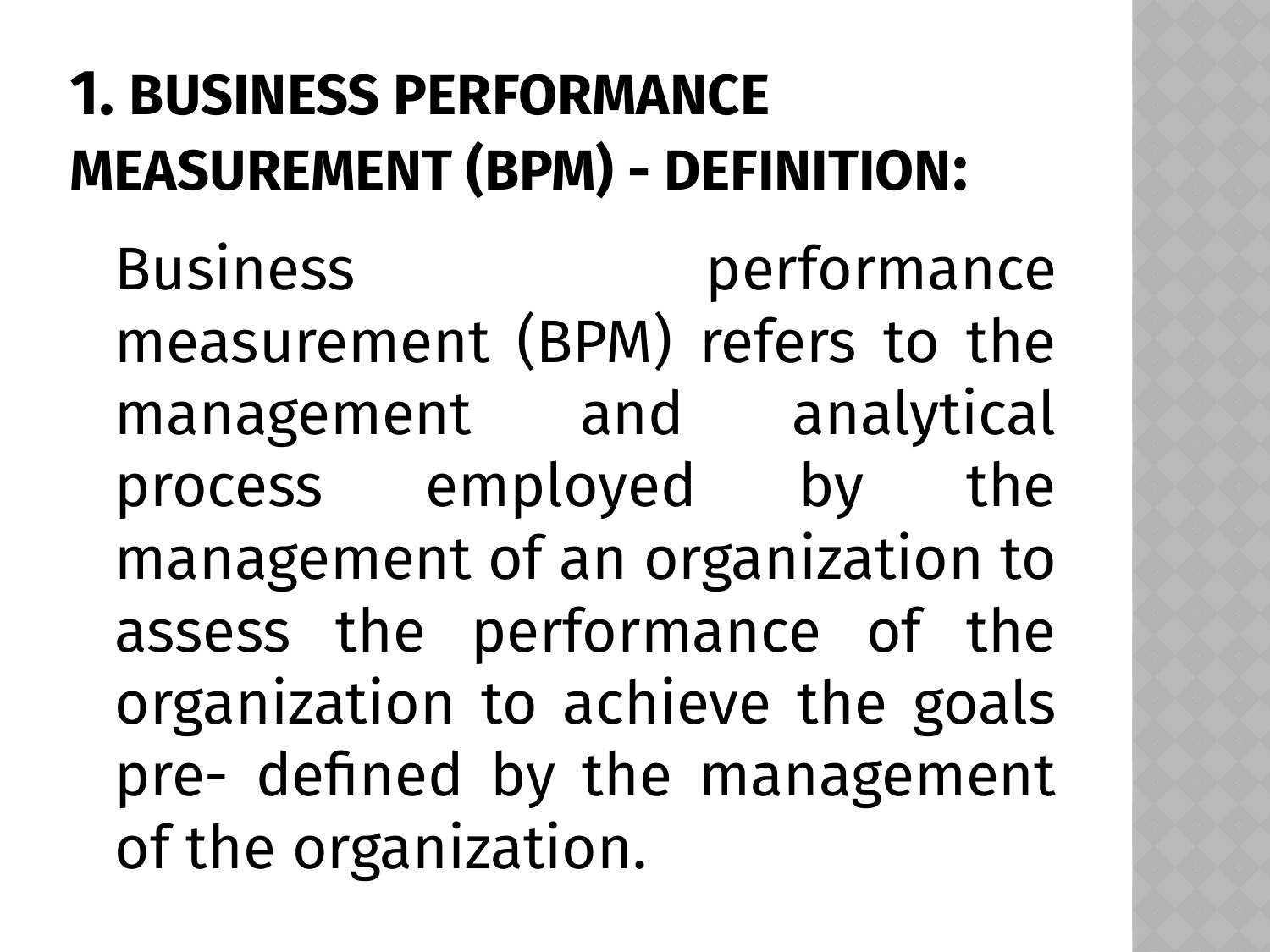

# 1. Business PERFORMANCE MEASUREMENT (bpm) - Definition:
	Business performance measurement (BPM) refers to the management and analytical process employed by the management of an organization to assess the performance of the organization to achieve the goals pre- defined by the management of the organization.